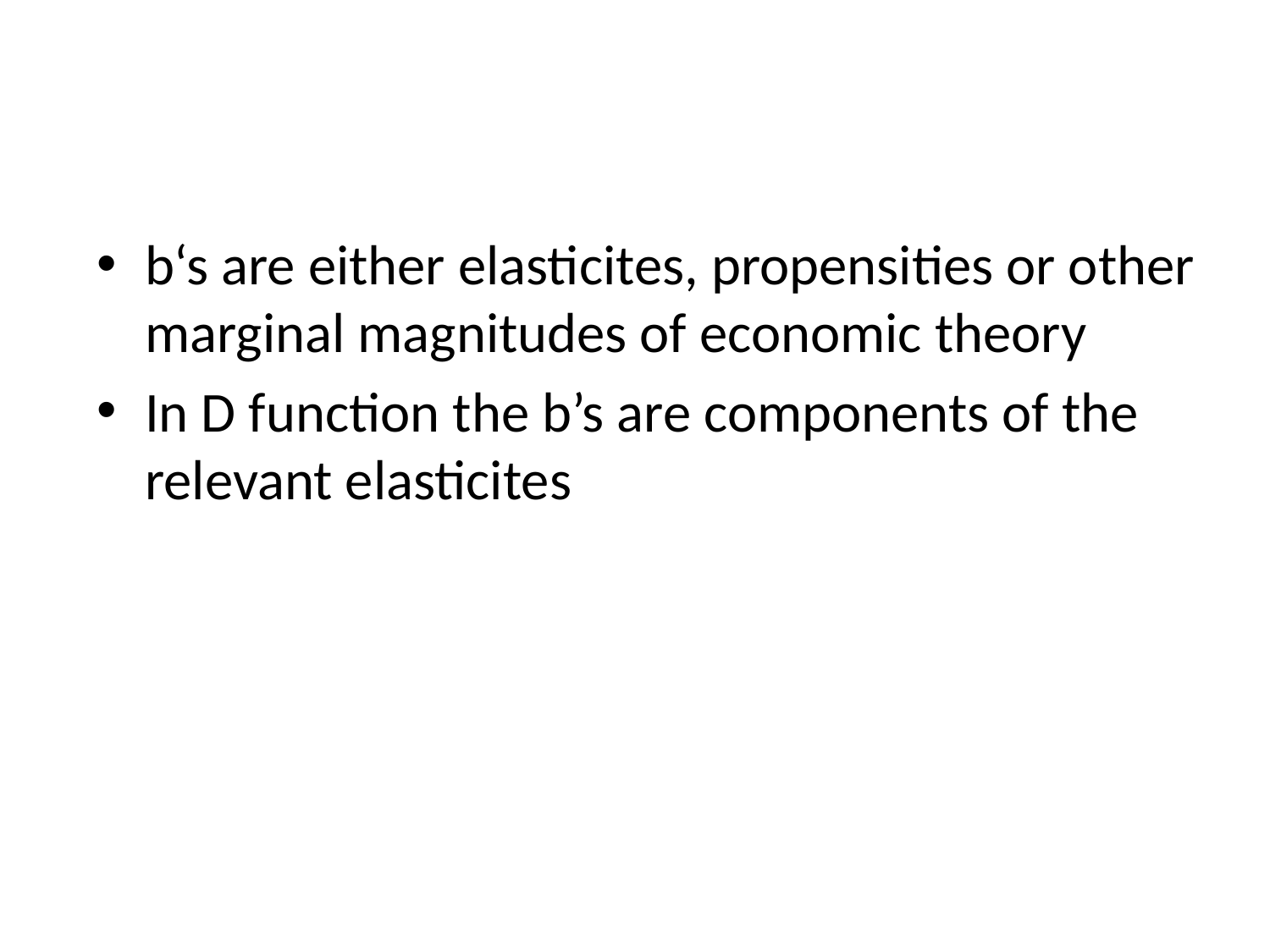

#
b‘s are either elasticites, propensities or other marginal magnitudes of economic theory
In D function the b’s are components of the relevant elasticites